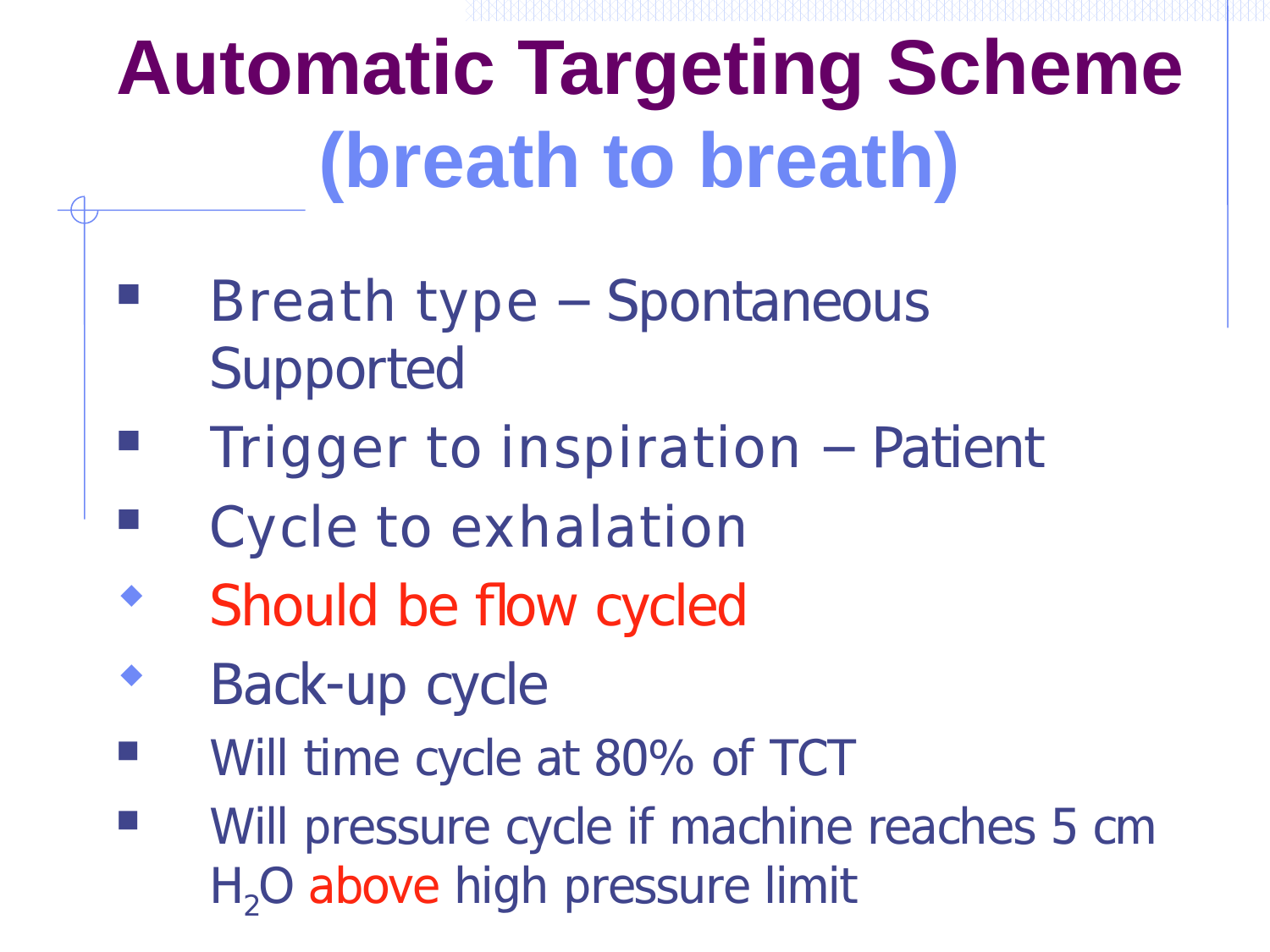

Automatic Targeting Scheme
(breath to breath)
Breath type – Spontaneous Supported
Trigger to inspiration – Patient
Cycle to exhalation
Should be flow cycled
Back-up cycle
Will time cycle at 80% of TCT
Will pressure cycle if machine reaches 5 cm H2O above high pressure limit